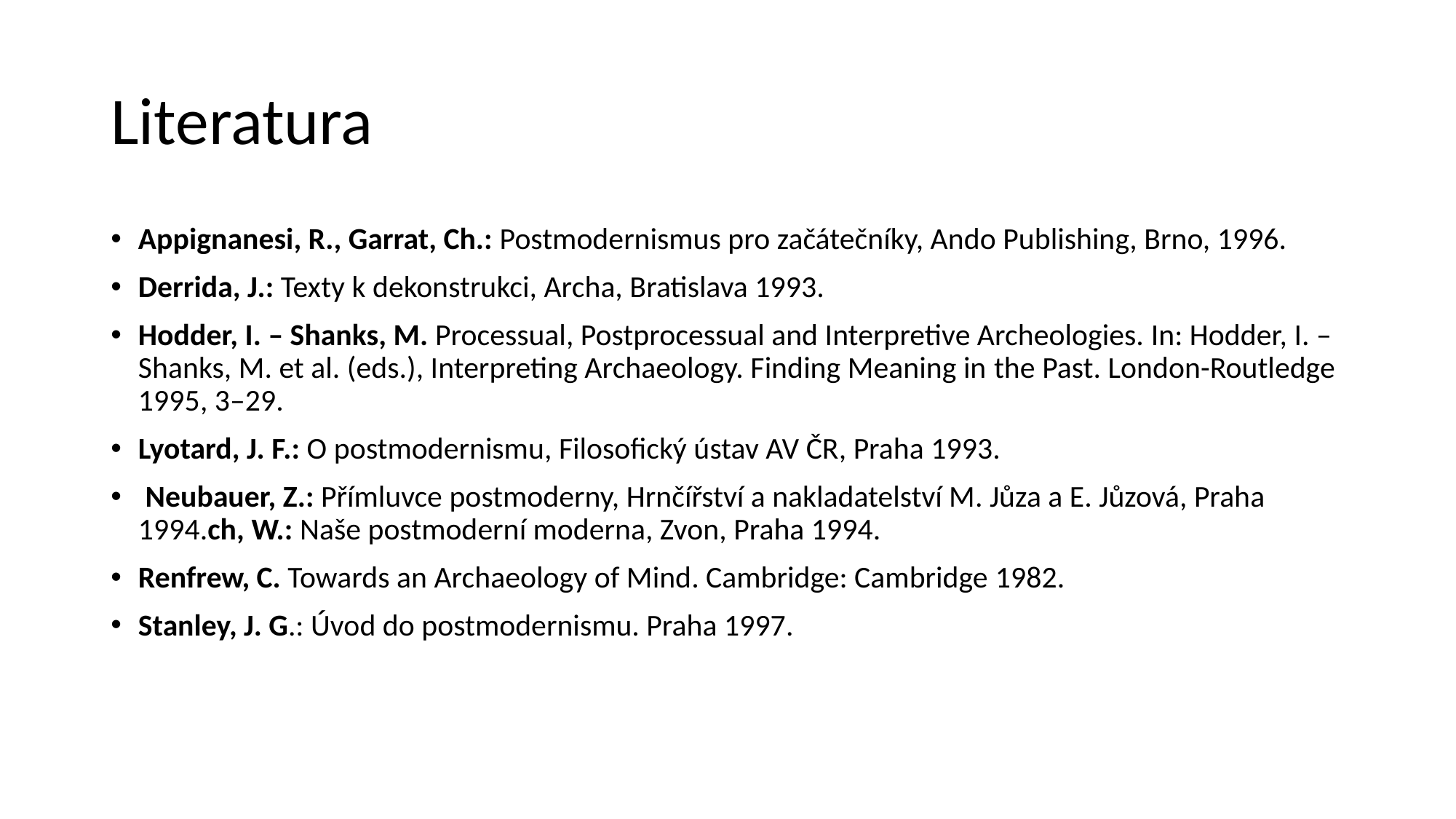

# Literatura
Appignanesi, R., Garrat, Ch.: Postmodernismus pro začátečníky, Ando Publishing, Brno, 1996.
Derrida, J.: Texty k dekonstrukci, Archa, Bratislava 1993.
Hodder, I. – Shanks, M. Processual, Postprocessual and Interpretive Archeologies. In: Hodder, I. – Shanks, M. et al. (eds.), Interpreting Archaeology. Finding Meaning in the Past. London-Routledge 1995, 3–29.
Lyotard, J. F.: O postmodernismu, Filosofický ústav AV ČR, Praha 1993.
 Neubauer, Z.: Přímluvce postmoderny, Hrnčířství a nakladatelství M. Jůza a E. Jůzová, Praha 1994.ch, W.: Naše postmoderní moderna, Zvon, Praha 1994.
Renfrew, C. Towards an Archaeology of Mind. Cambridge: Cambridge 1982.
Stanley, J. G.: Úvod do postmodernismu. Praha 1997.